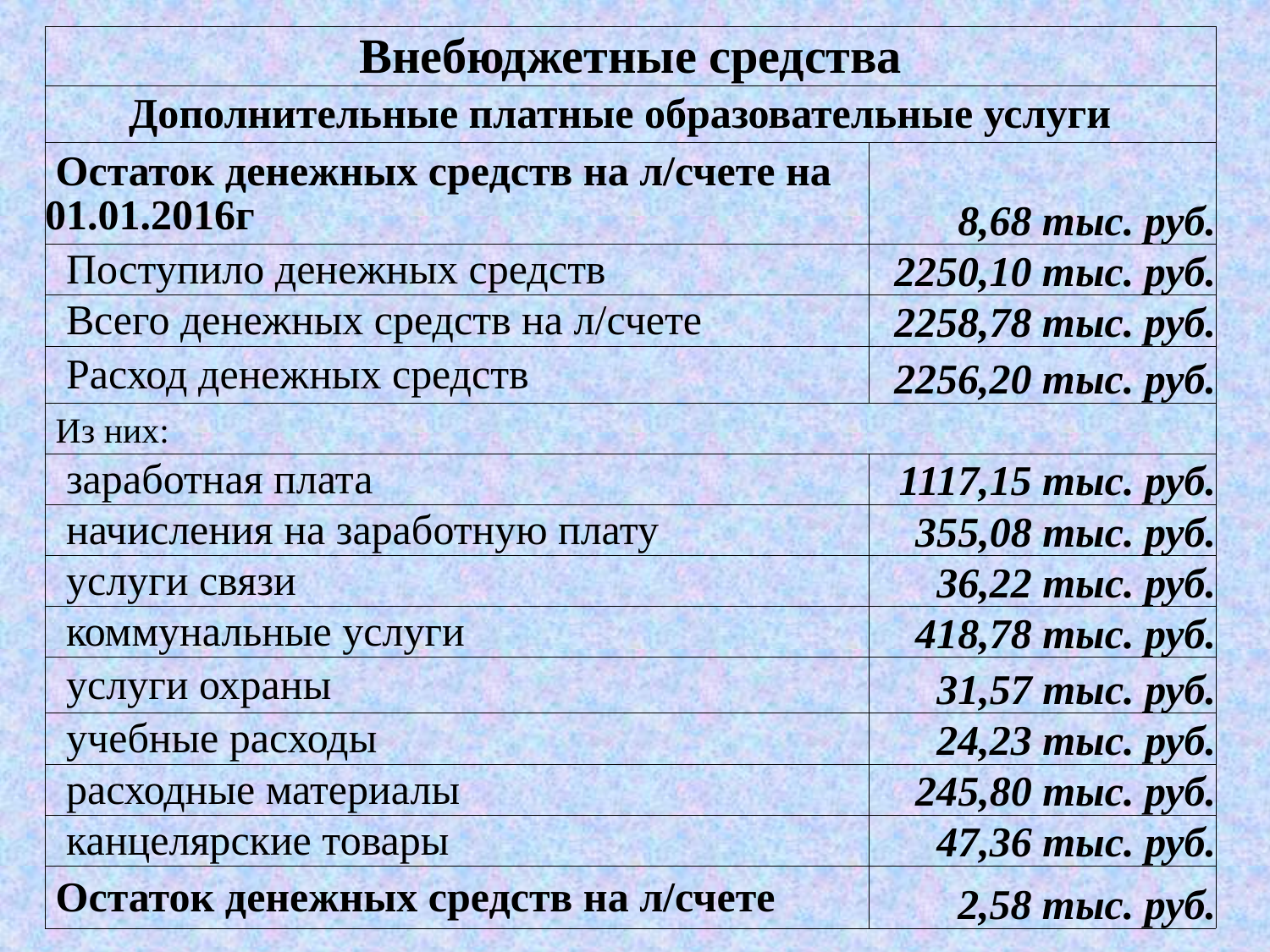

| Внебюджетные средства |  |
| --- | --- |
| Дополнительные платные образовательные услуги |  |
| Остаток денежных средств на л/счете на 01.01.2016г | 8,68 тыс. руб. |
| Поступило денежных средств | 2250,10 тыс. руб. |
| Всего денежных средств на л/счете | 2258,78 тыс. руб. |
| Расход денежных средств | 2256,20 тыс. руб. |
| Из них: |  |
| заработная плата | 1117,15 тыс. руб. |
| начисления на заработную плату | 355,08 тыс. руб. |
| услуги связи | 36,22 тыс. руб. |
| коммунальные услуги | 418,78 тыс. руб. |
| услуги охраны | 31,57 тыс. руб. |
| учебные расходы | 24,23 тыс. руб. |
| расходные материалы | 245,80 тыс. руб. |
| канцелярские товары | 47,36 тыс. руб. |
| Остаток денежных средств на л/счете | 2,58 тыс. руб. |